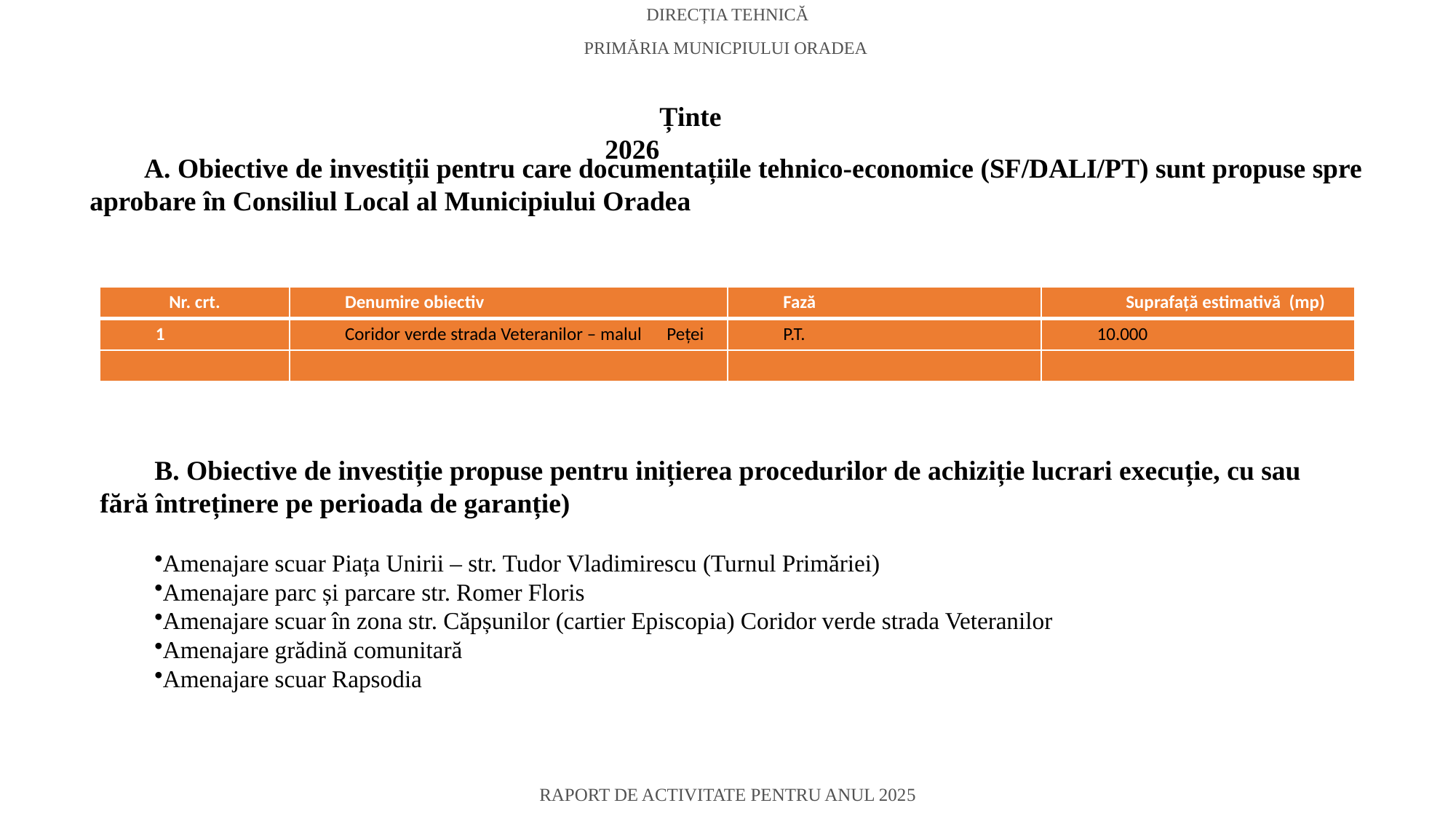

DIRECȚIA TEHNICĂ
PRIMĂRIA MUNICPIULUI ORADEA
Ținte 2026
A. Obiective de investiții pentru care documentațiile tehnico-economice (SF/DALI/PT) sunt propuse spre aprobare în Consiliul Local al Municipiului Oradea
| Nr. crt. | Denumire obiectiv | Fază | Suprafață estimativă (mp) |
| --- | --- | --- | --- |
| 1 | Coridor verde strada Veteranilor – malul Peței | P.T. | 10.000 |
|  |  |  |  |
B. Obiective de investiție propuse pentru inițierea procedurilor de achiziție lucrari execuție, cu sau fără întreținere pe perioada de garanție)

Amenajare scuar Piața Unirii – str. Tudor Vladimirescu (Turnul Primăriei)
Amenajare parc și parcare str. Romer Floris
Amenajare scuar în zona str. Căpșunilor (cartier Episcopia) Coridor verde strada Veteranilor
Amenajare grădină comunitară
Amenajare scuar Rapsodia
RAPORT DE ACTIVITATE PENTRU ANUL 2025